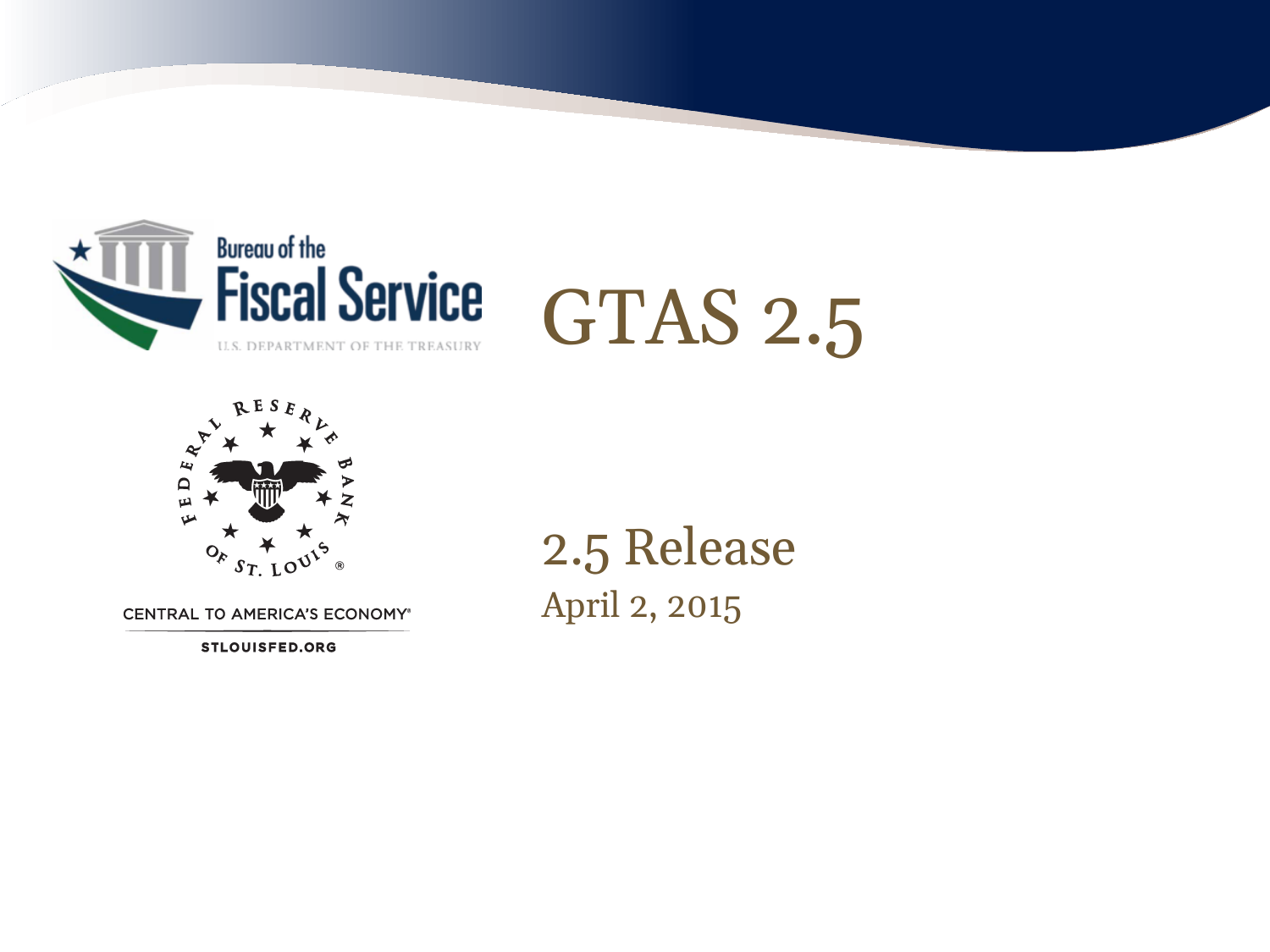

# GTAS 2.5
2.5 Release
April 2, 2015